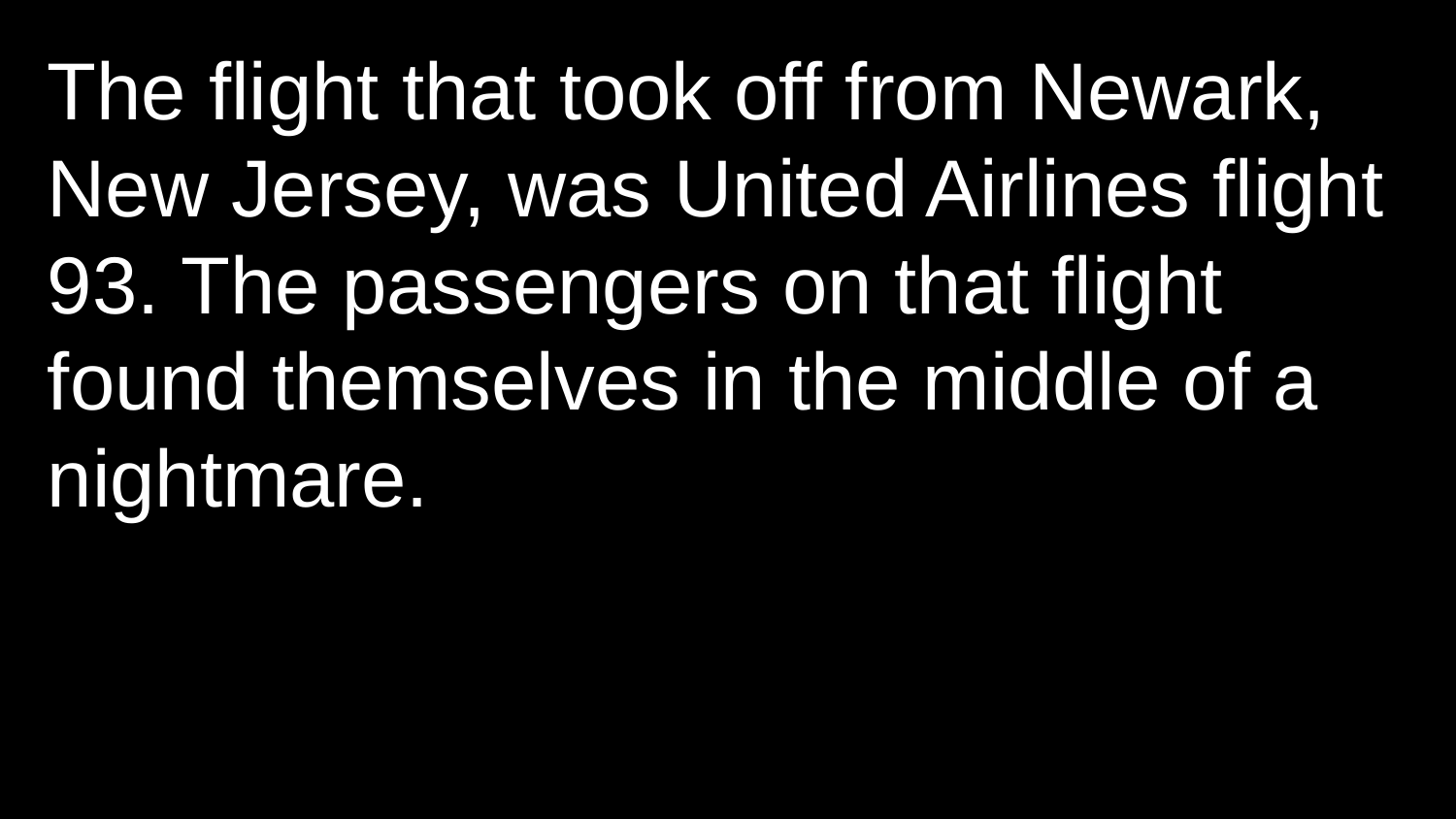

The flight that took off from Newark, New Jersey, was United Airlines flight 93. The passengers on that flight found themselves in the middle of a nightmare.